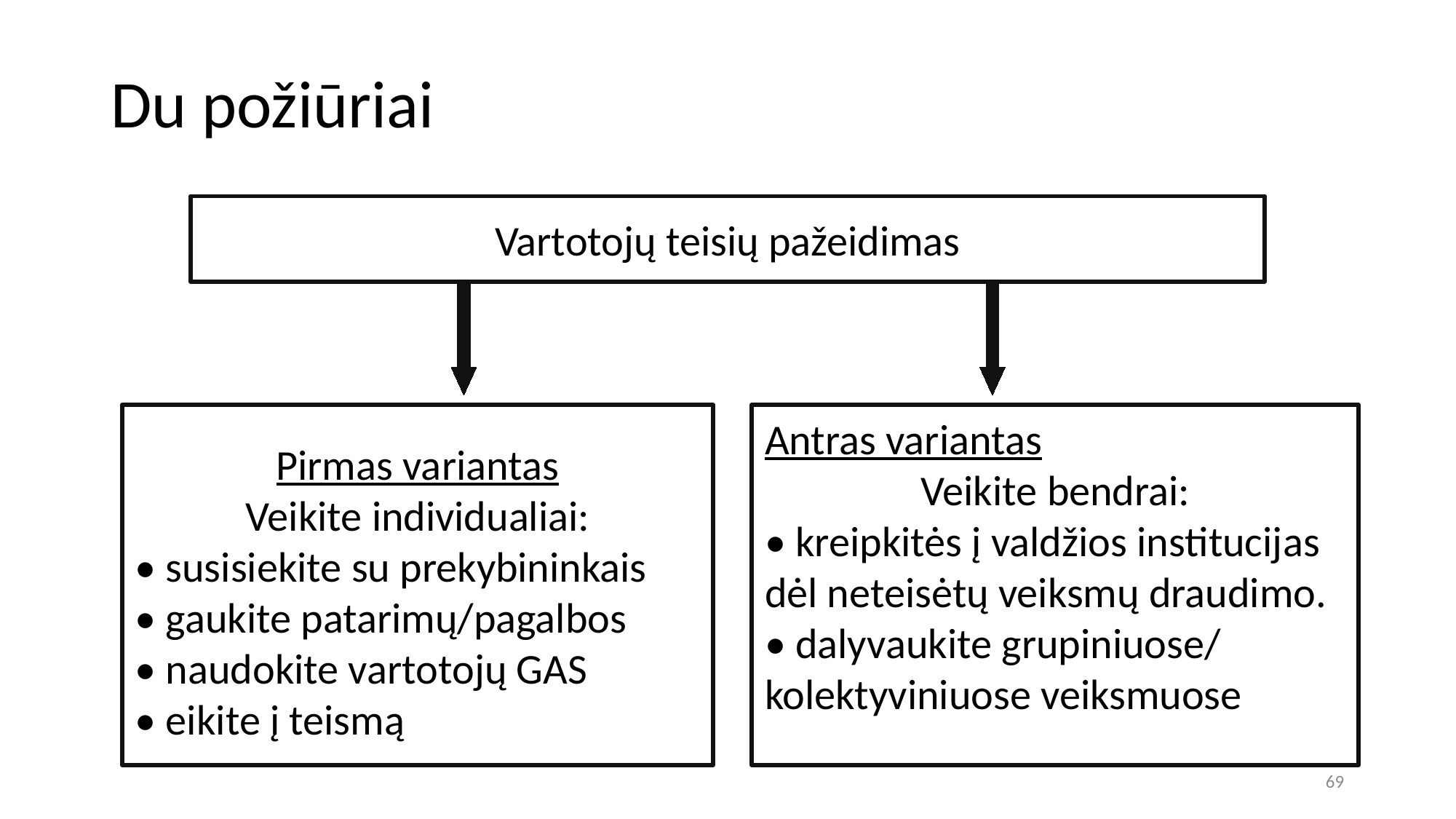

Du požiūriai
Vartotojų teisių pažeidimas

Pirmas variantas
Veikite individualiai:
• susisiekite su prekybininkais
• gaukite patarimų/pagalbos
• naudokite vartotojų GAS
• eikite į teismą

Antras variantas
Veikite bendrai:
• kreipkitės į valdžios institucijas dėl neteisėtų veiksmų draudimo.
• dalyvaukite grupiniuose/ kolektyviniuose veiksmuose
69